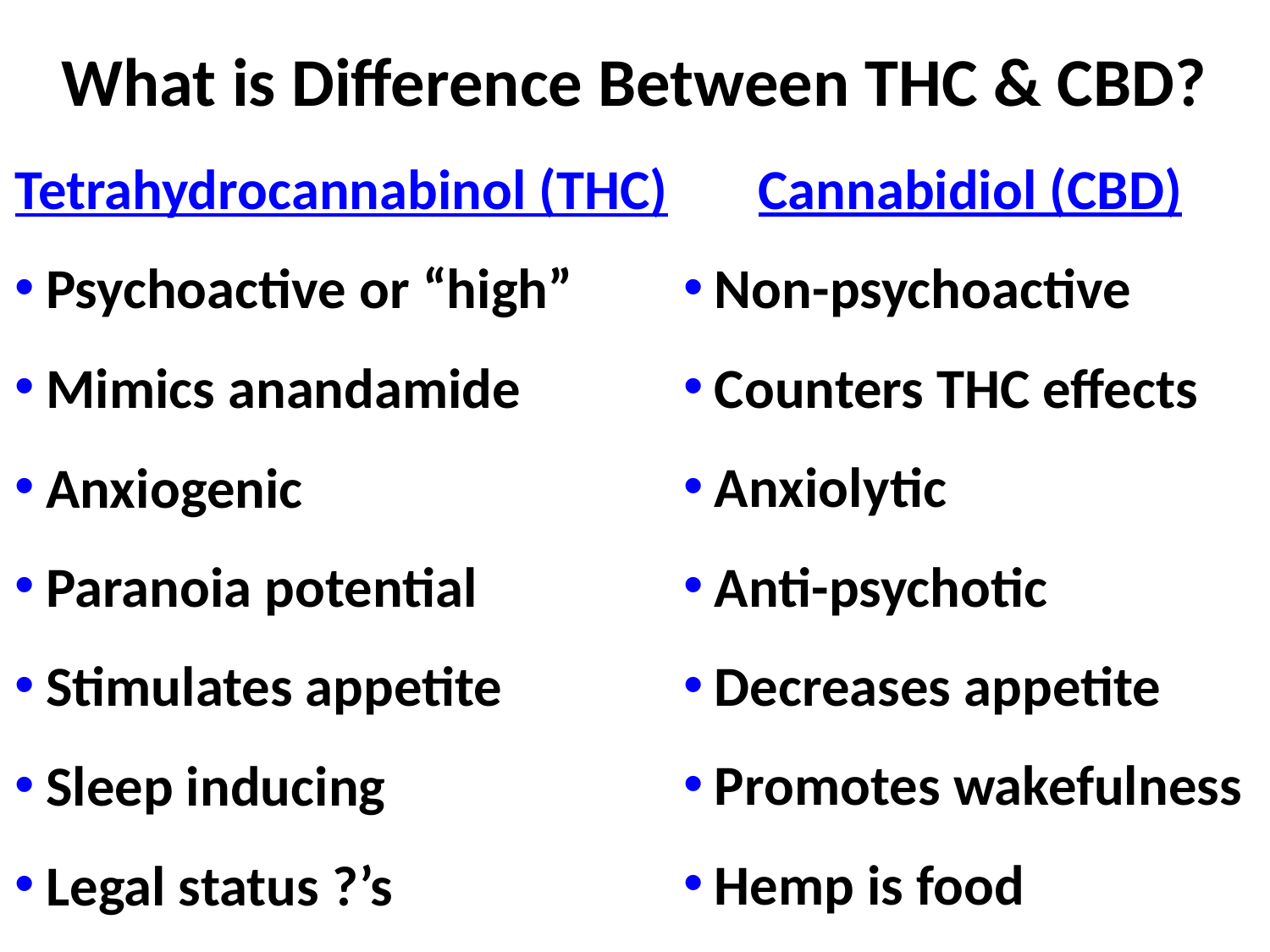

# What is Difference Between THC & CBD?
Tetrahydrocannabinol (THC)
Psychoactive or “high”
Mimics anandamide
Anxiogenic
Paranoia potential
Stimulates appetite
Sleep inducing
Legal status ?’s
Cannabidiol (CBD)
Non-psychoactive
Counters THC effects
Anxiolytic
Anti-psychotic
Decreases appetite
Promotes wakefulness
Hemp is food